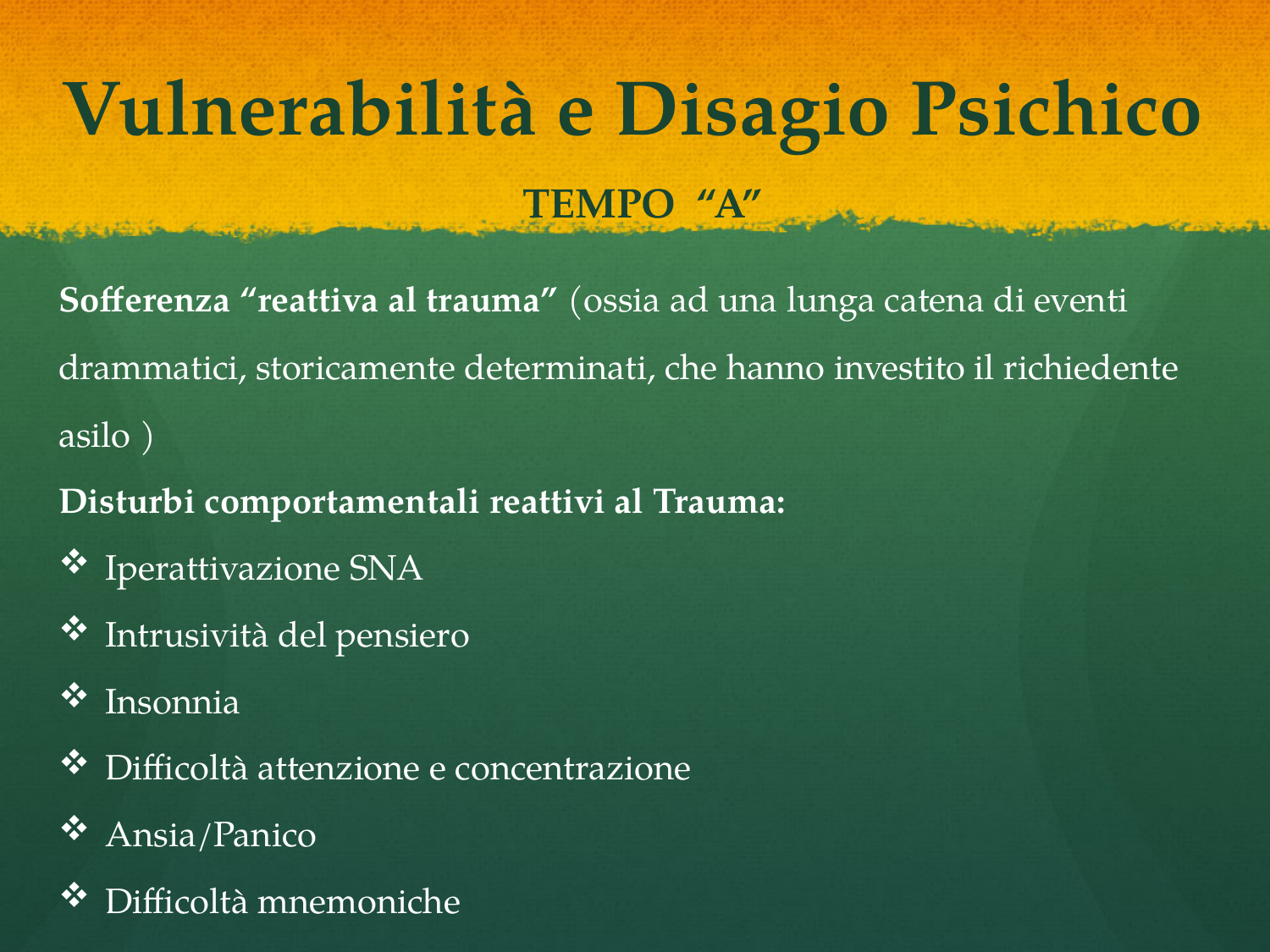

# Vulnerabilità e Disagio Psichico
TEMPO  “A”
Sofferenza “reattiva al trauma” (ossia ad una lunga catena di eventi drammatici, storicamente determinati, che hanno investito il richiedente asilo )
Disturbi comportamentali reattivi al Trauma:
Iperattivazione SNA
Intrusività del pensiero
Insonnia
Difficoltà attenzione e concentrazione
Ansia/Panico
Difficoltà mnemoniche